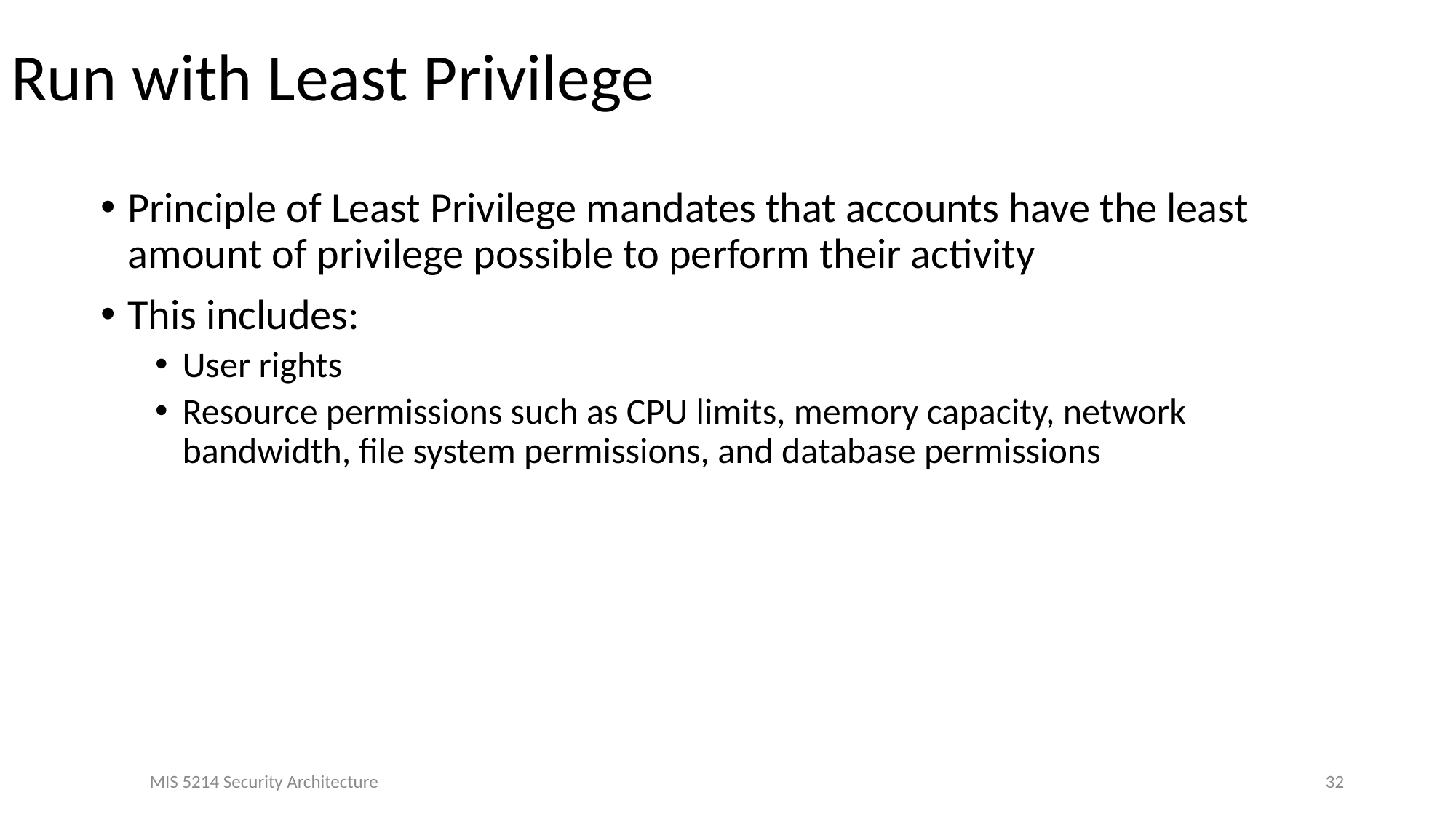

# Run with Least Privilege
Principle of Least Privilege mandates that accounts have the least amount of privilege possible to perform their activity
This includes:
User rights
Resource permissions such as CPU limits, memory capacity, network bandwidth, file system permissions, and database permissions
32
MIS 5214 Security Architecture